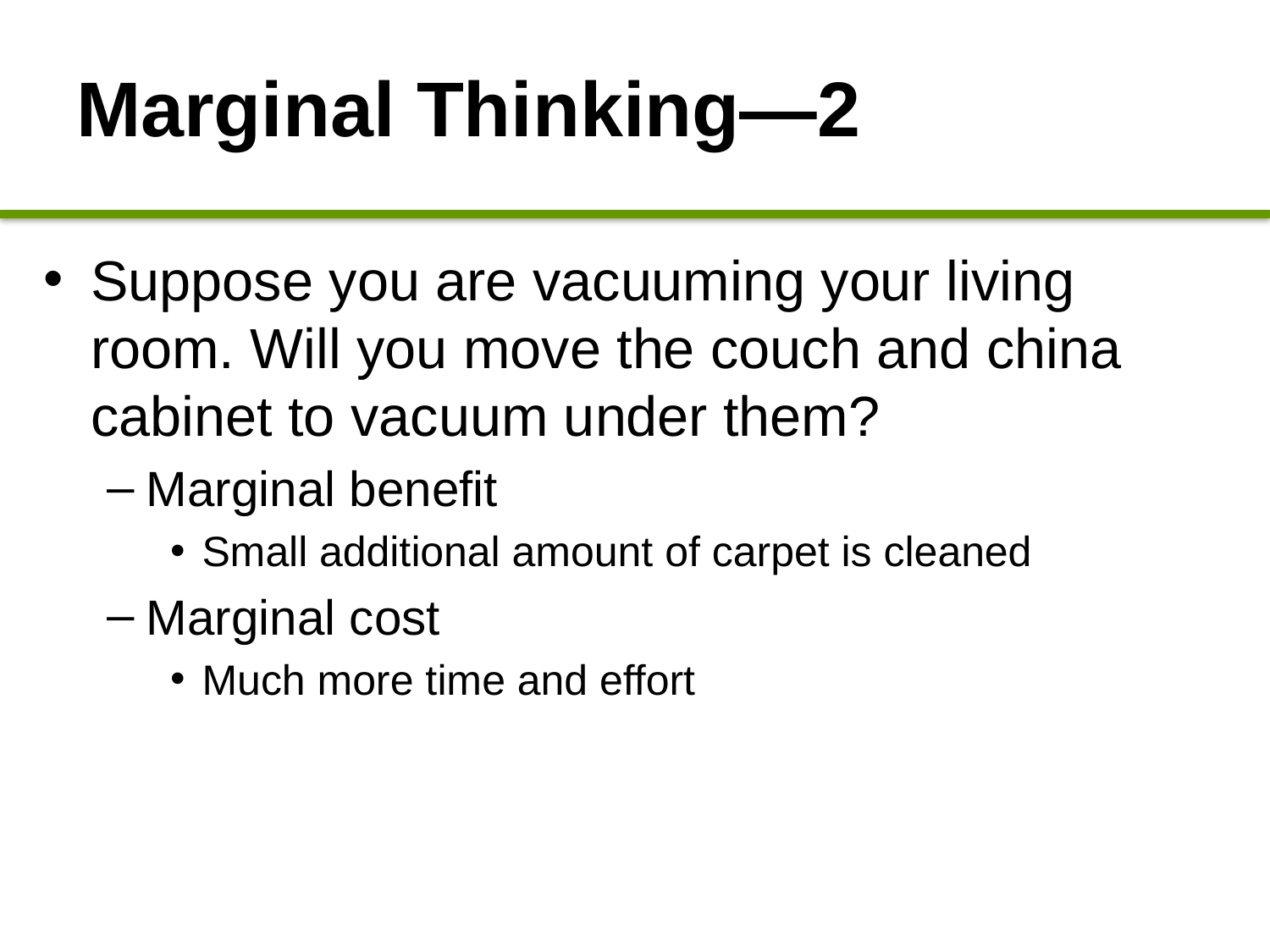

# Marginal Thinking—2
Suppose you are vacuuming your living room. Will you move the couch and china cabinet to vacuum under them?
Marginal benefit
Small additional amount of carpet is cleaned
Marginal cost
Much more time and effort